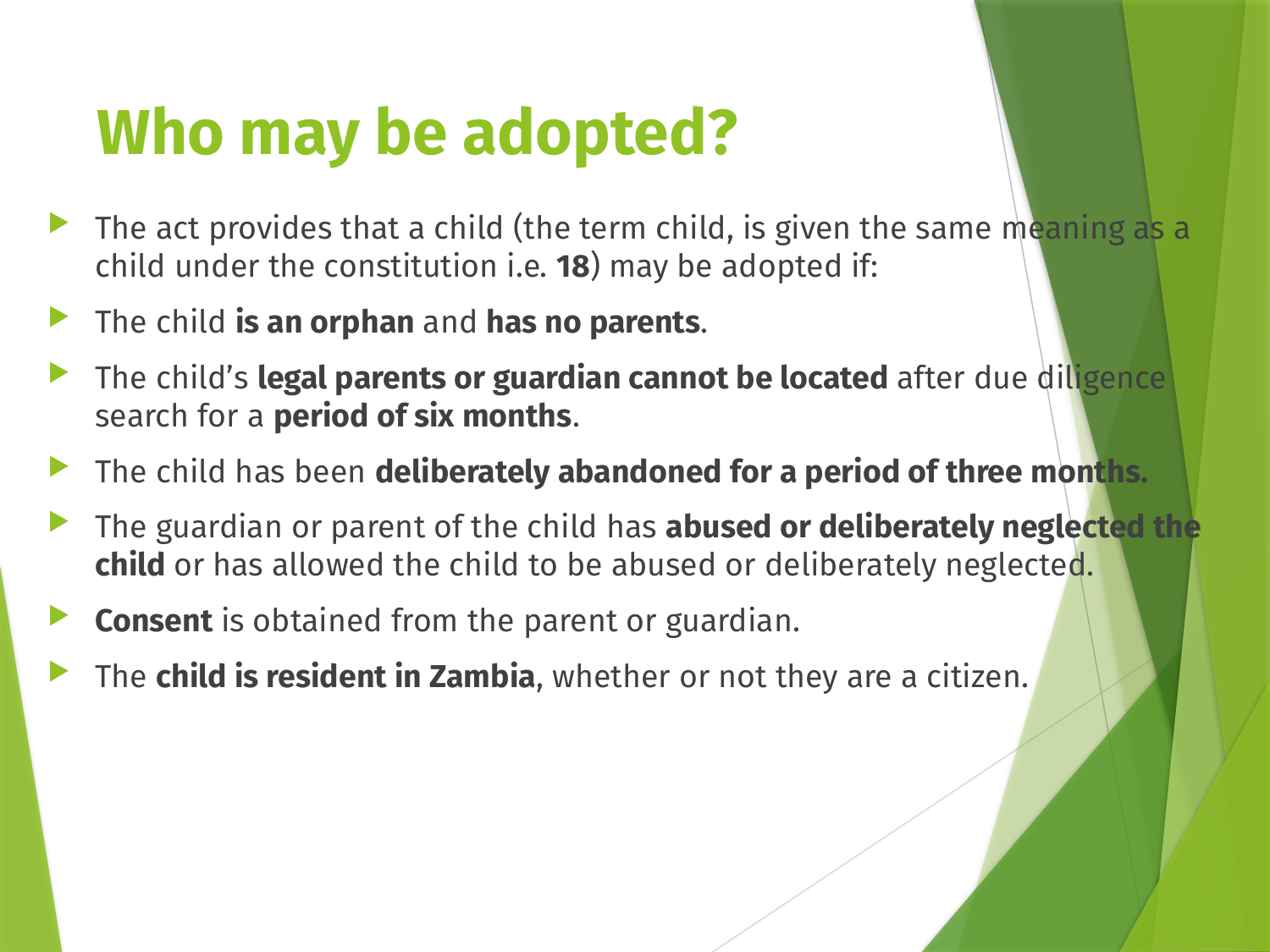

# Who may be adopted?
The act provides that a child (the term child, is given the same meaning as a child under the constitution i.e. 18) may be adopted if:
The child is an orphan and has no parents.
The child’s legal parents or guardian cannot be located after due diligence search for a period of six months.
The child has been deliberately abandoned for a period of three months.
The guardian or parent of the child has abused or deliberately neglected the child or has allowed the child to be abused or deliberately neglected.
Consent is obtained from the parent or guardian.
The child is resident in Zambia, whether or not they are a citizen.